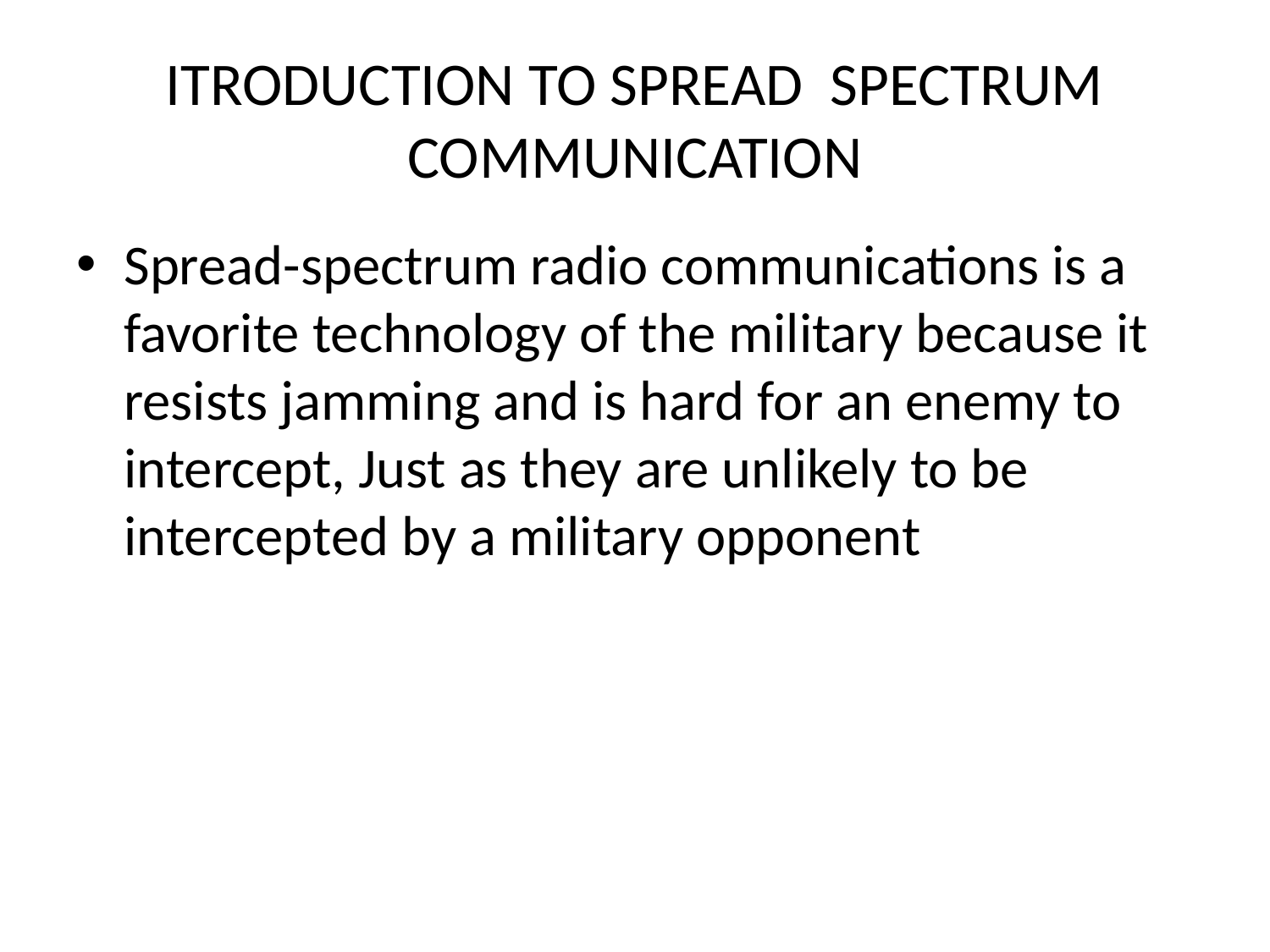

# ITRODUCTION TO SPREAD  SPECTRUM COMMUNICATION
Spread-spectrum radio communications is a favorite technology of the military because it resists jamming and is hard for an enemy to intercept, Just as they are unlikely to be intercepted by a military opponent